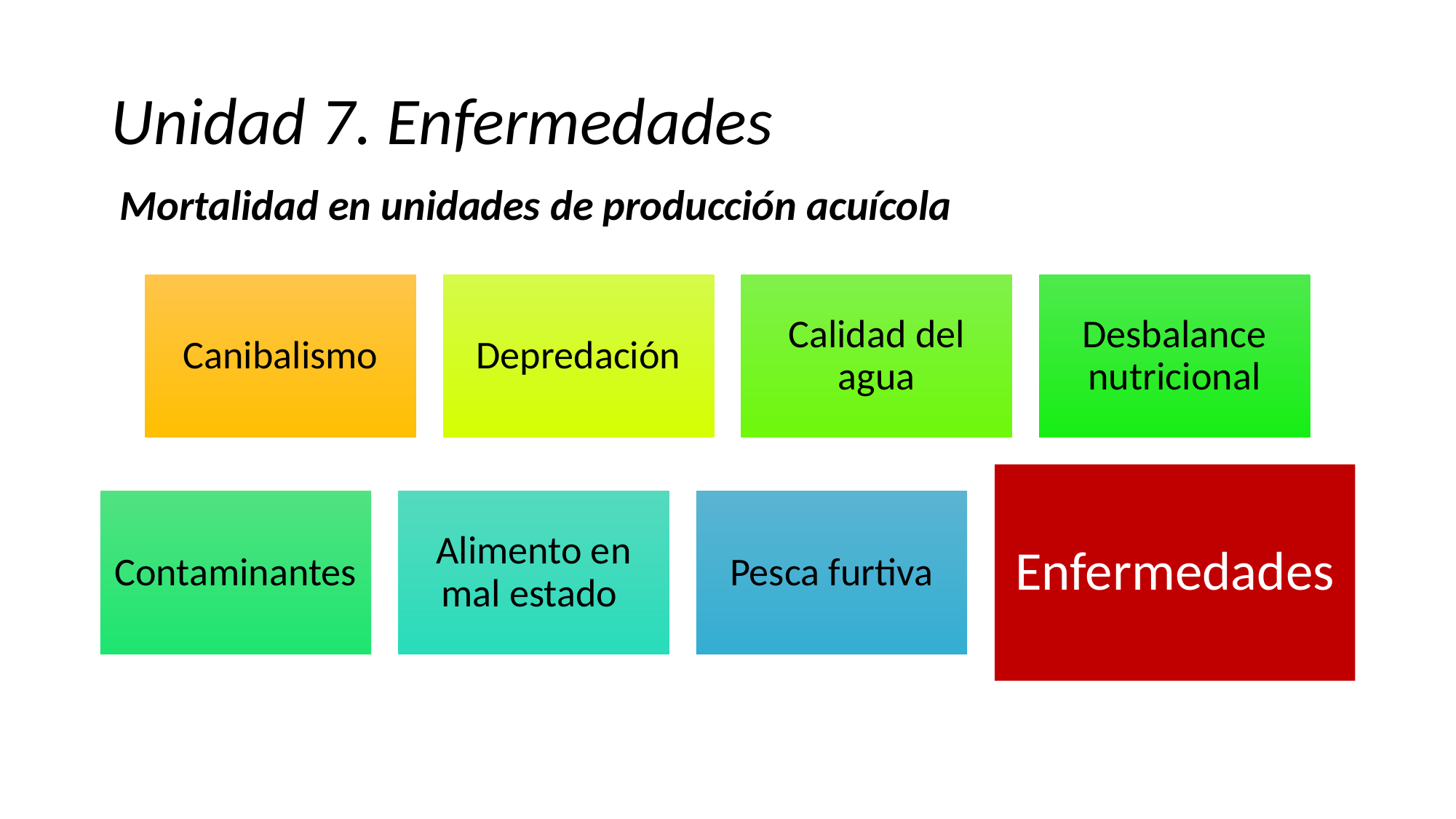

# Unidad 7. Enfermedades
Mortalidad en unidades de producción acuícola
Canibalismo
Depredación
Calidad del agua
Desbalance nutricional
Contaminantes
Alimento en mal estado
Pesca furtiva
Enfermedades